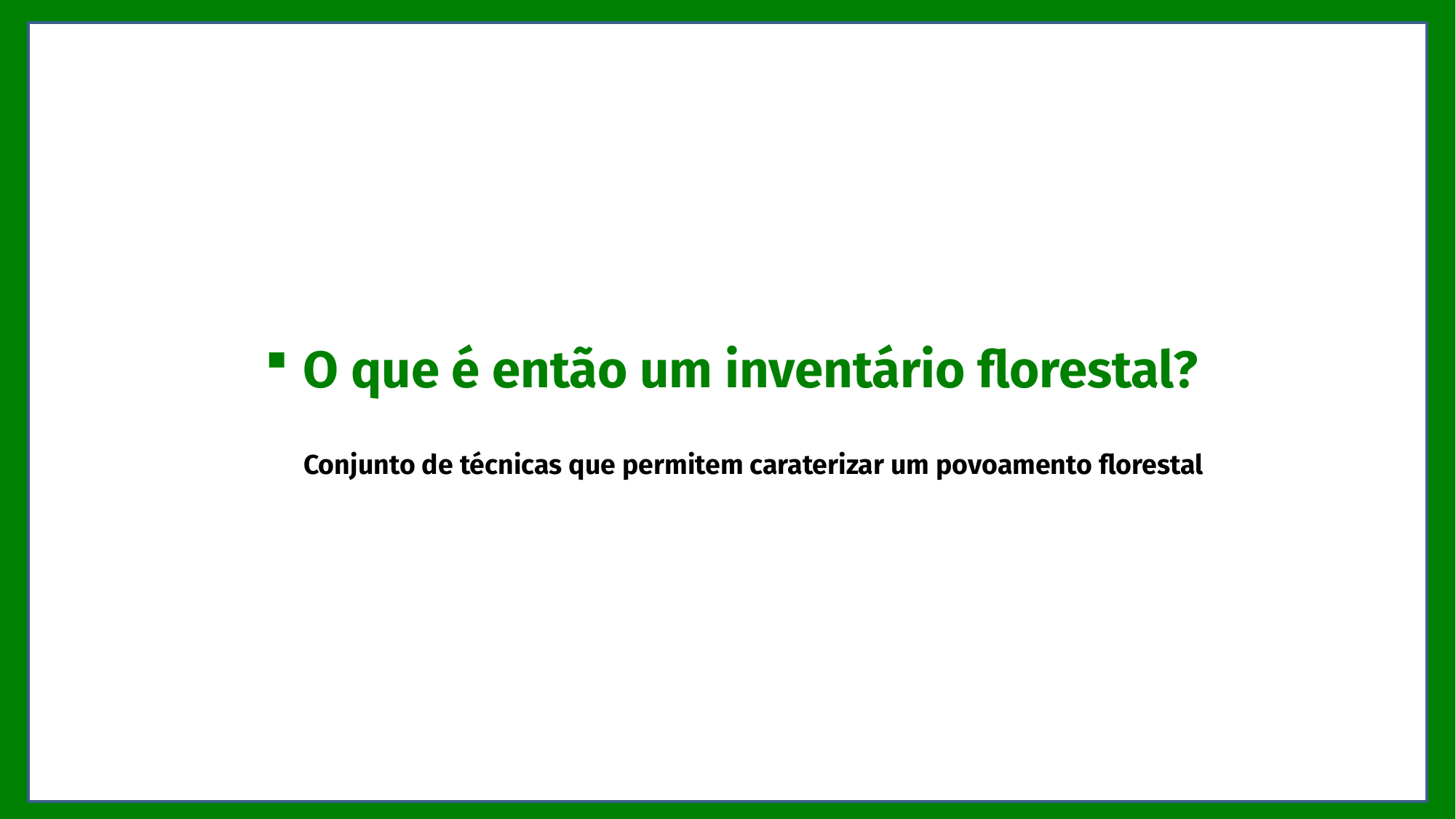

# O que é então um inventário florestal?

Conjunto de técnicas que permitem caraterizar um povoamento florestal